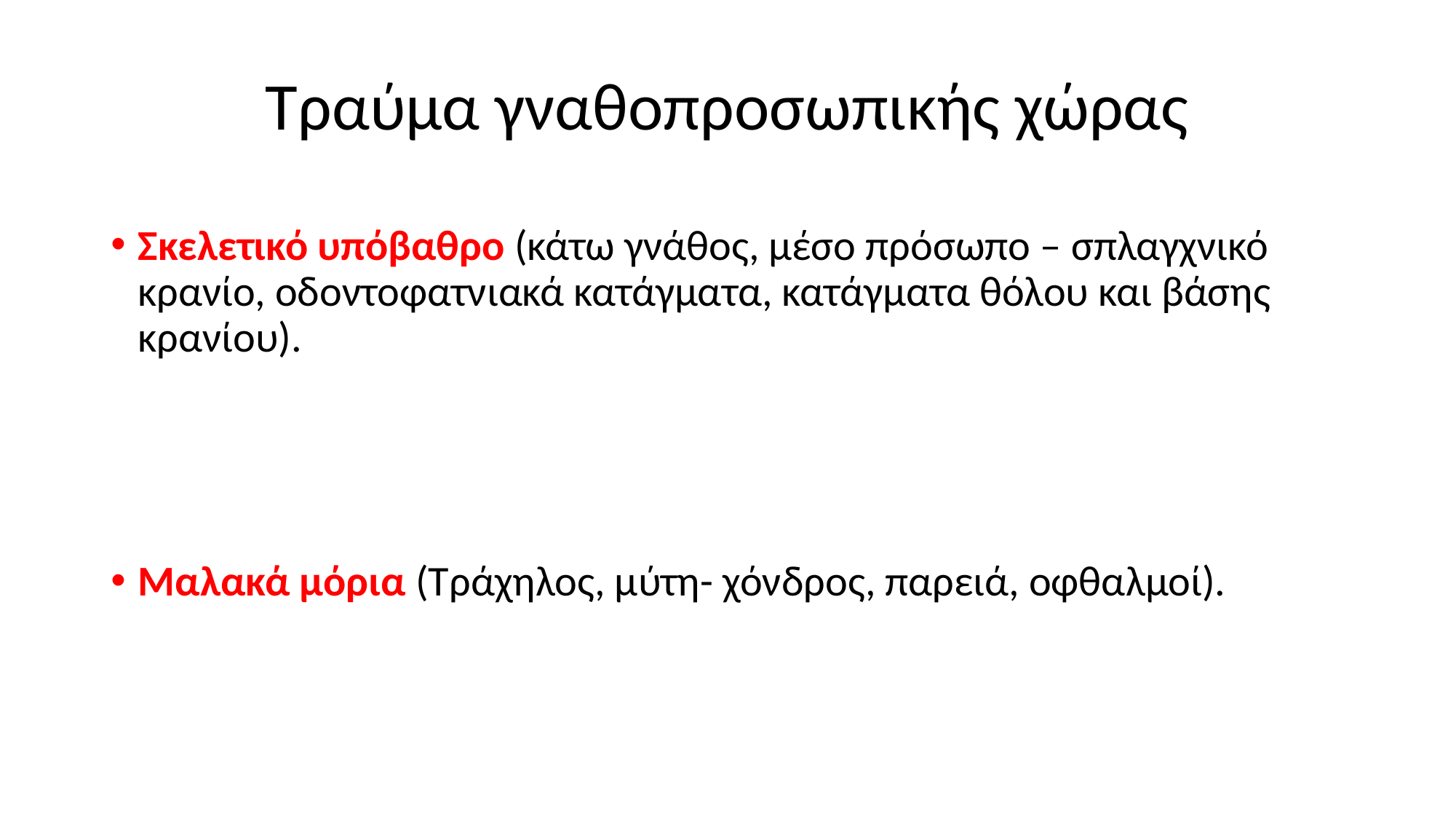

# Τραύμα γναθοπροσωπικής χώρας
Σκελετικό υπόβαθρο (κάτω γνάθος, μέσο πρόσωπο – σπλαγχνικό κρανίο, οδοντοφατνιακά κατάγματα, κατάγματα θόλου και βάσης κρανίου).

Μαλακά μόρια (Τράχηλος, μύτη- χόνδρος, παρειά, οφθαλμοί).